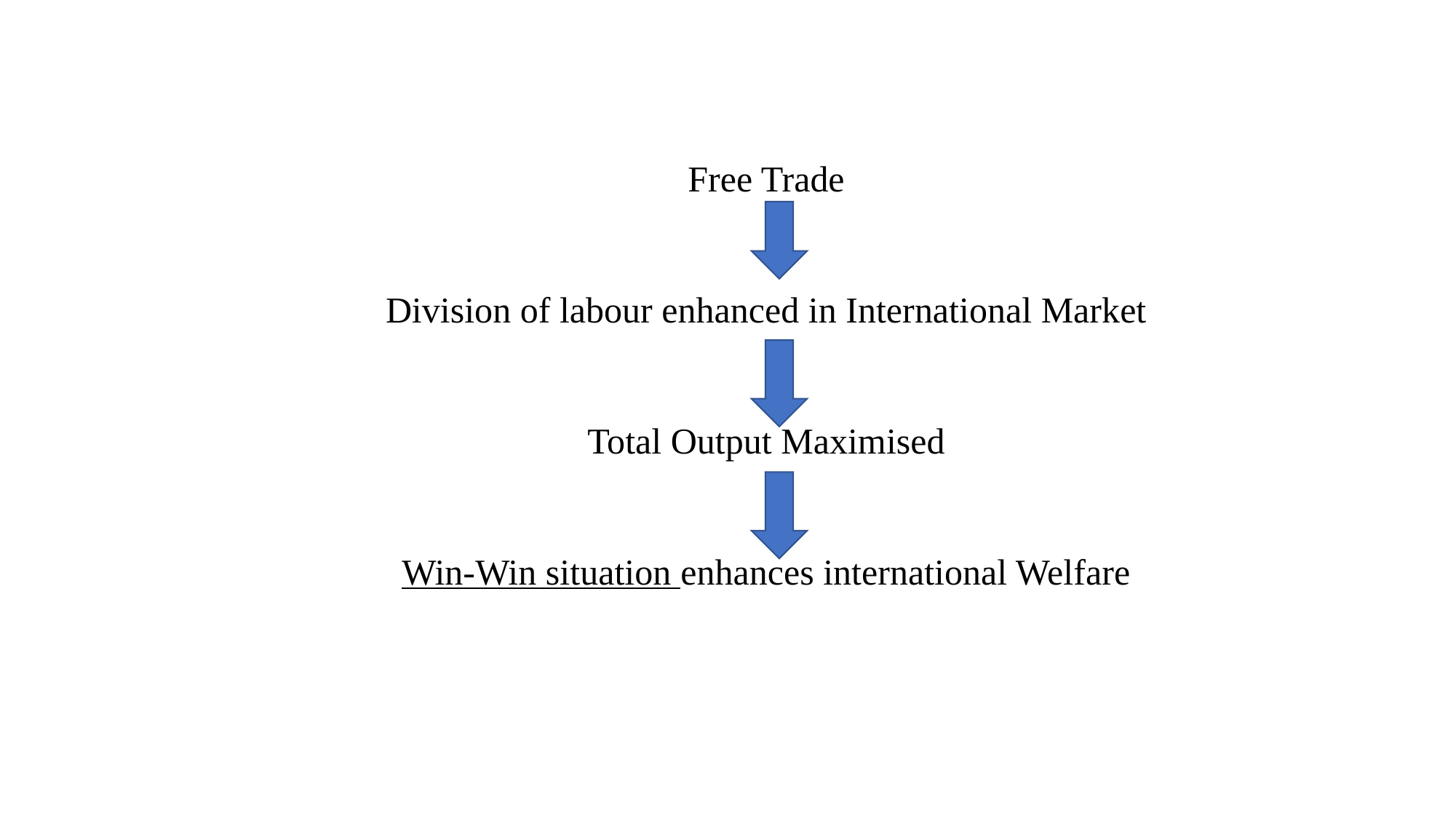

Free Trade

Division of labour enhanced in International Market

Total Output Maximised

Win-Win situation enhances international Welfare